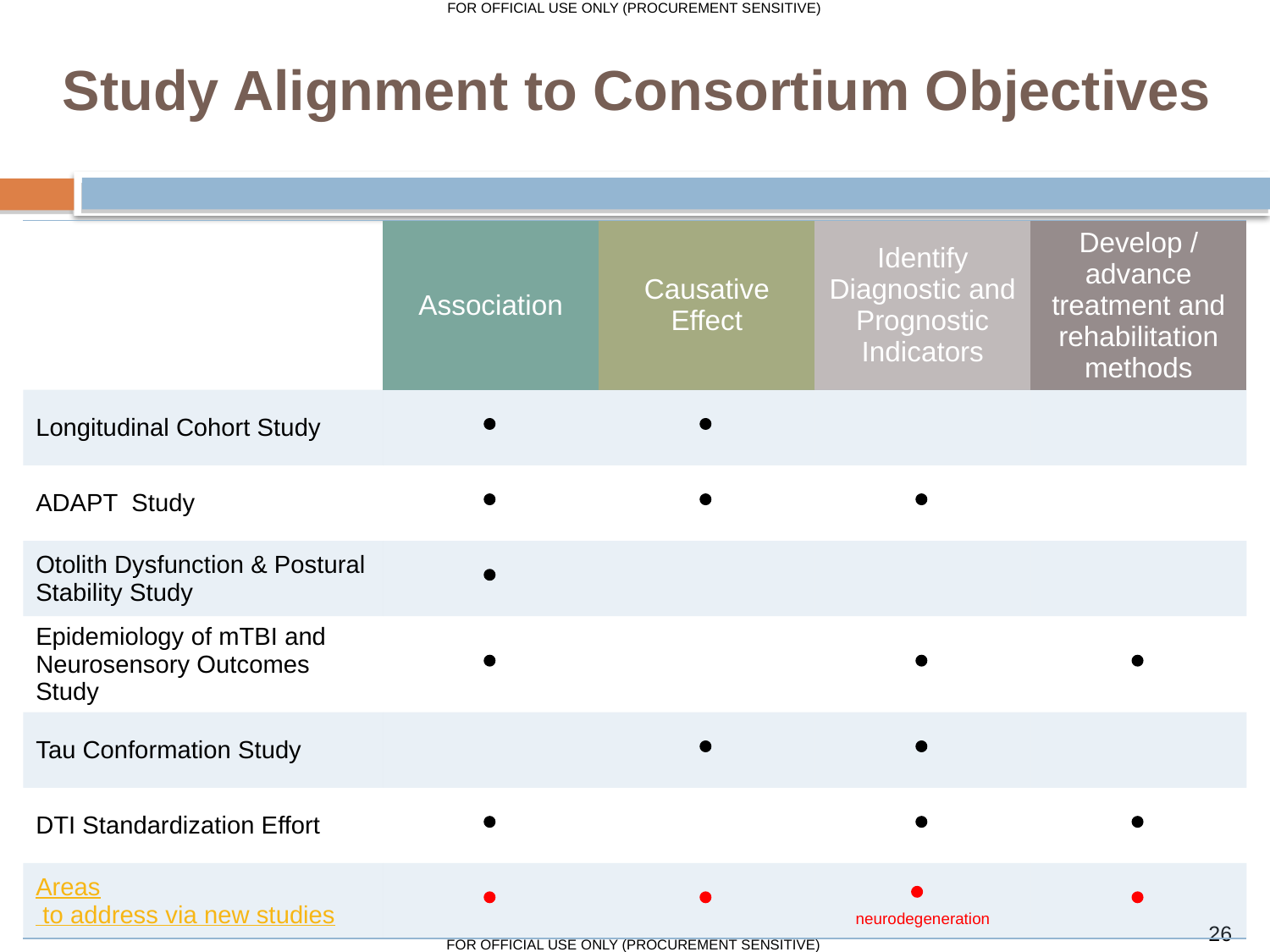

# Study Alignment to Consortium Objectives
|  | Association | Causative Effect | Identify Diagnostic and Prognostic Indicators | Develop / advance treatment and rehabilitation methods |
| --- | --- | --- | --- | --- |
| Longitudinal Cohort Study | • | • |  |  |
| ADAPT Study | • | • | • |  |
| Otolith Dysfunction & Postural Stability Study | • |  |  |  |
| Epidemiology of mTBI and Neurosensory Outcomes Study | • |  | • | • |
| Tau Conformation Study |  | • | • |  |
| DTI Standardization Effort | • |  | • | • |
| Areas to address via new studies | • | • | • neurodegeneration | • |